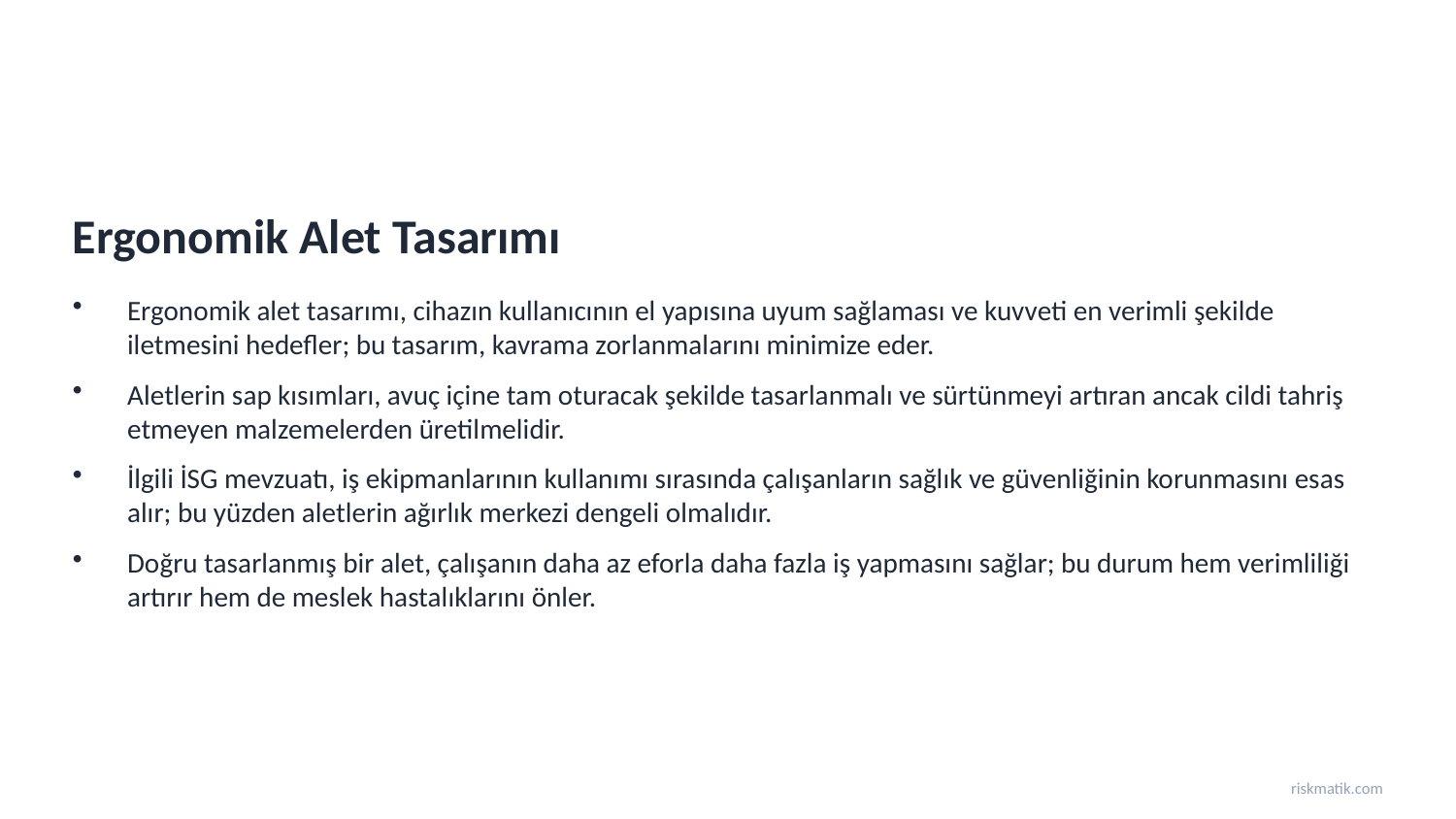

Ergonomik Alet Tasarımı
Ergonomik alet tasarımı, cihazın kullanıcının el yapısına uyum sağlaması ve kuvveti en verimli şekilde iletmesini hedefler; bu tasarım, kavrama zorlanmalarını minimize eder.
Aletlerin sap kısımları, avuç içine tam oturacak şekilde tasarlanmalı ve sürtünmeyi artıran ancak cildi tahriş etmeyen malzemelerden üretilmelidir.
İlgili İSG mevzuatı, iş ekipmanlarının kullanımı sırasında çalışanların sağlık ve güvenliğinin korunmasını esas alır; bu yüzden aletlerin ağırlık merkezi dengeli olmalıdır.
Doğru tasarlanmış bir alet, çalışanın daha az eforla daha fazla iş yapmasını sağlar; bu durum hem verimliliği artırır hem de meslek hastalıklarını önler.
riskmatik.com